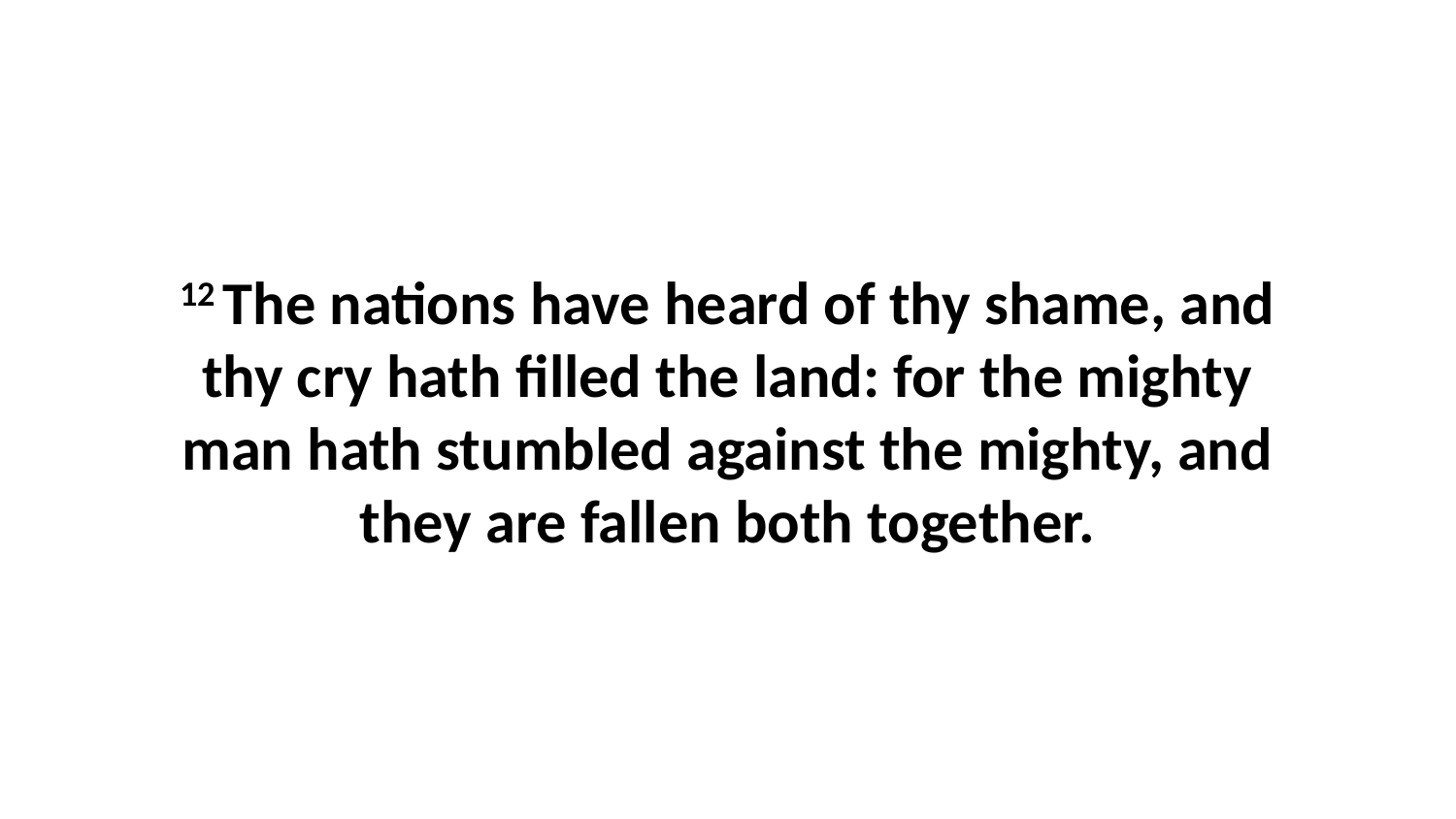

12 The nations have heard of thy shame, and thy cry hath filled the land: for the mighty man hath stumbled against the mighty, and they are fallen both together.